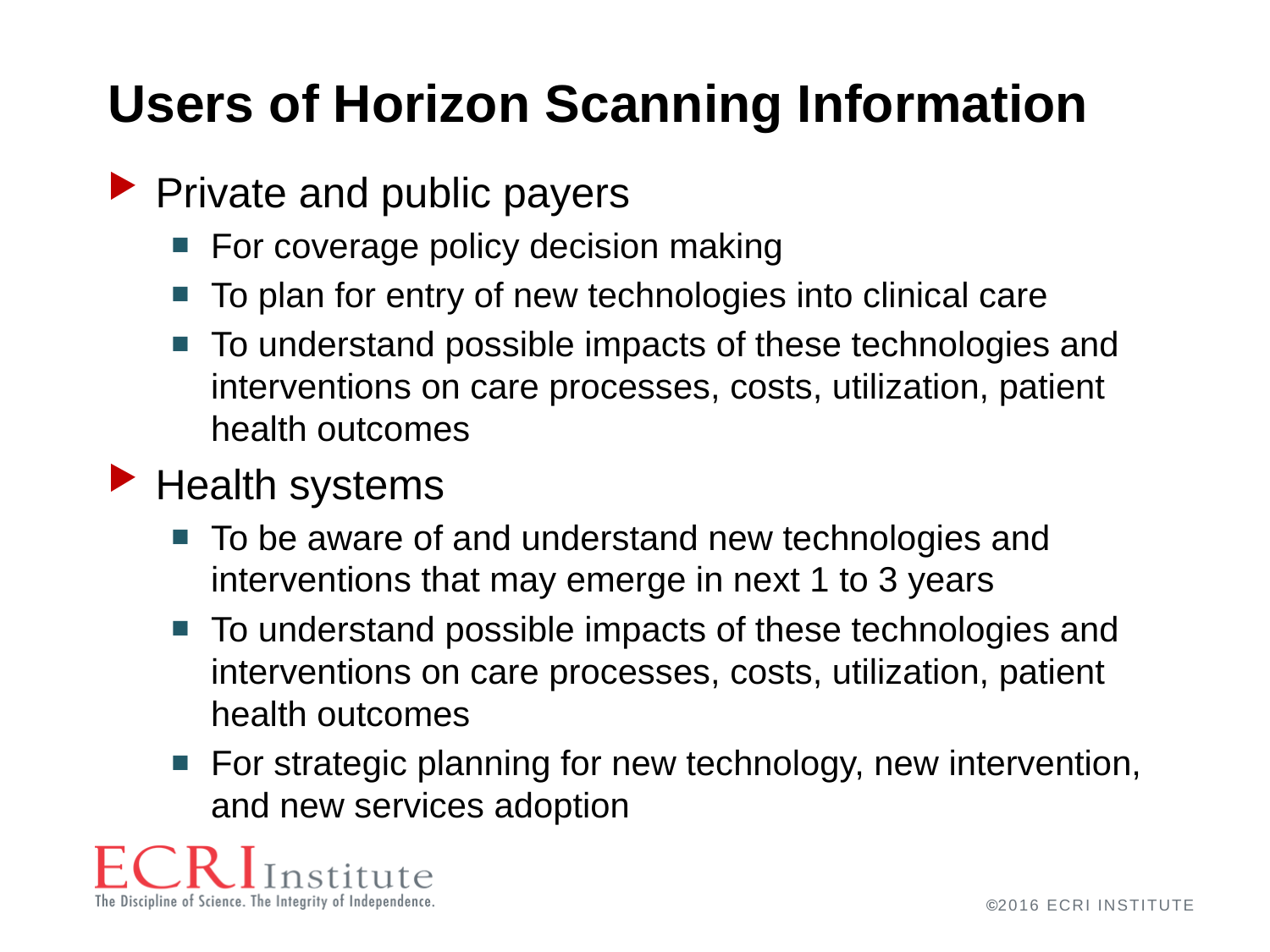

# Users of Horizon Scanning Information
Private and public payers
For coverage policy decision making
To plan for entry of new technologies into clinical care
To understand possible impacts of these technologies and interventions on care processes, costs, utilization, patient health outcomes
Health systems
To be aware of and understand new technologies and interventions that may emerge in next 1 to 3 years
To understand possible impacts of these technologies and interventions on care processes, costs, utilization, patient health outcomes
For strategic planning for new technology, new intervention, and new services adoption